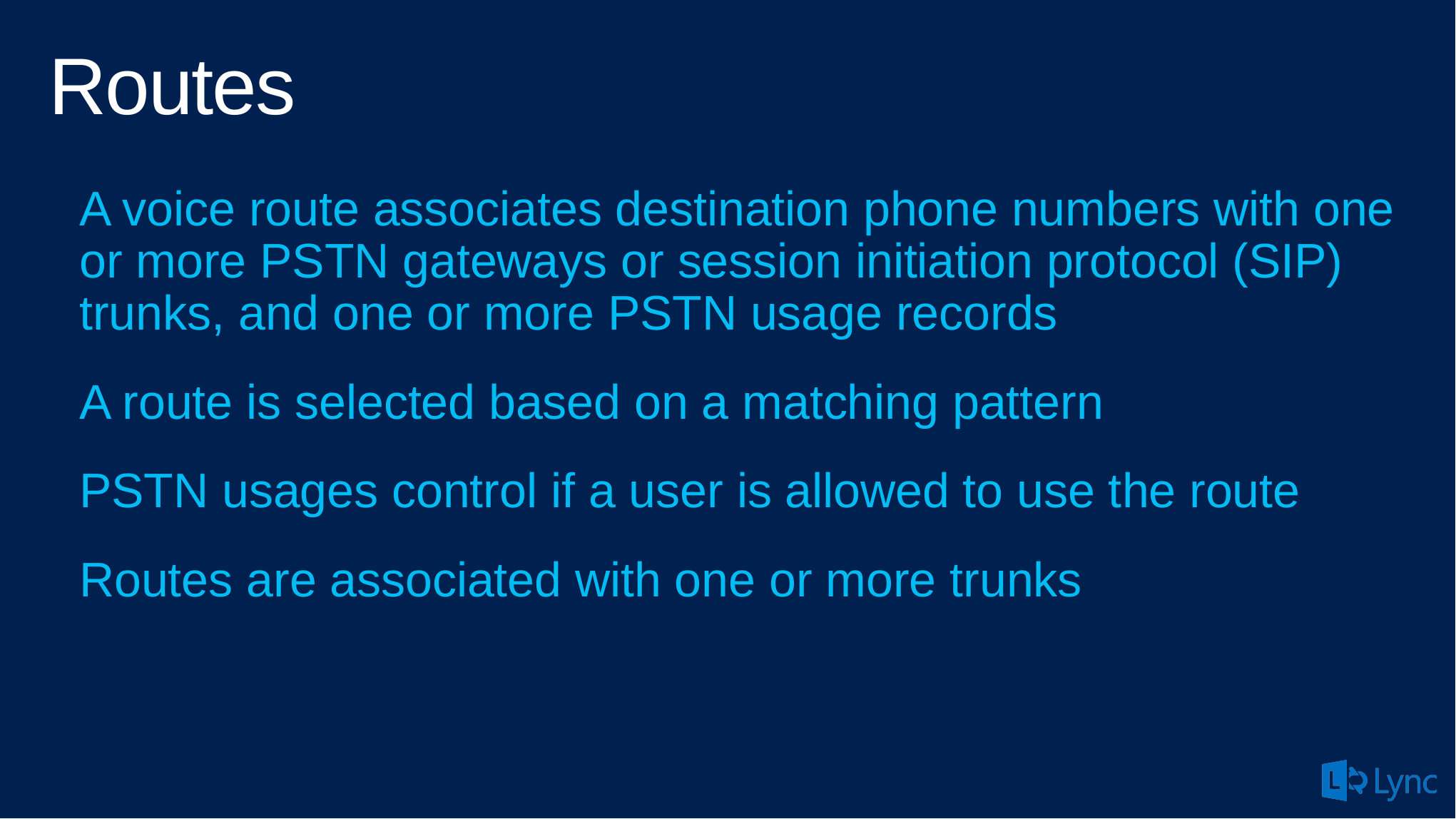

# Routes
A voice route associates destination phone numbers with one or more PSTN gateways or session initiation protocol (SIP) trunks, and one or more PSTN usage records
A route is selected based on a matching pattern
PSTN usages control if a user is allowed to use the route
Routes are associated with one or more trunks

16